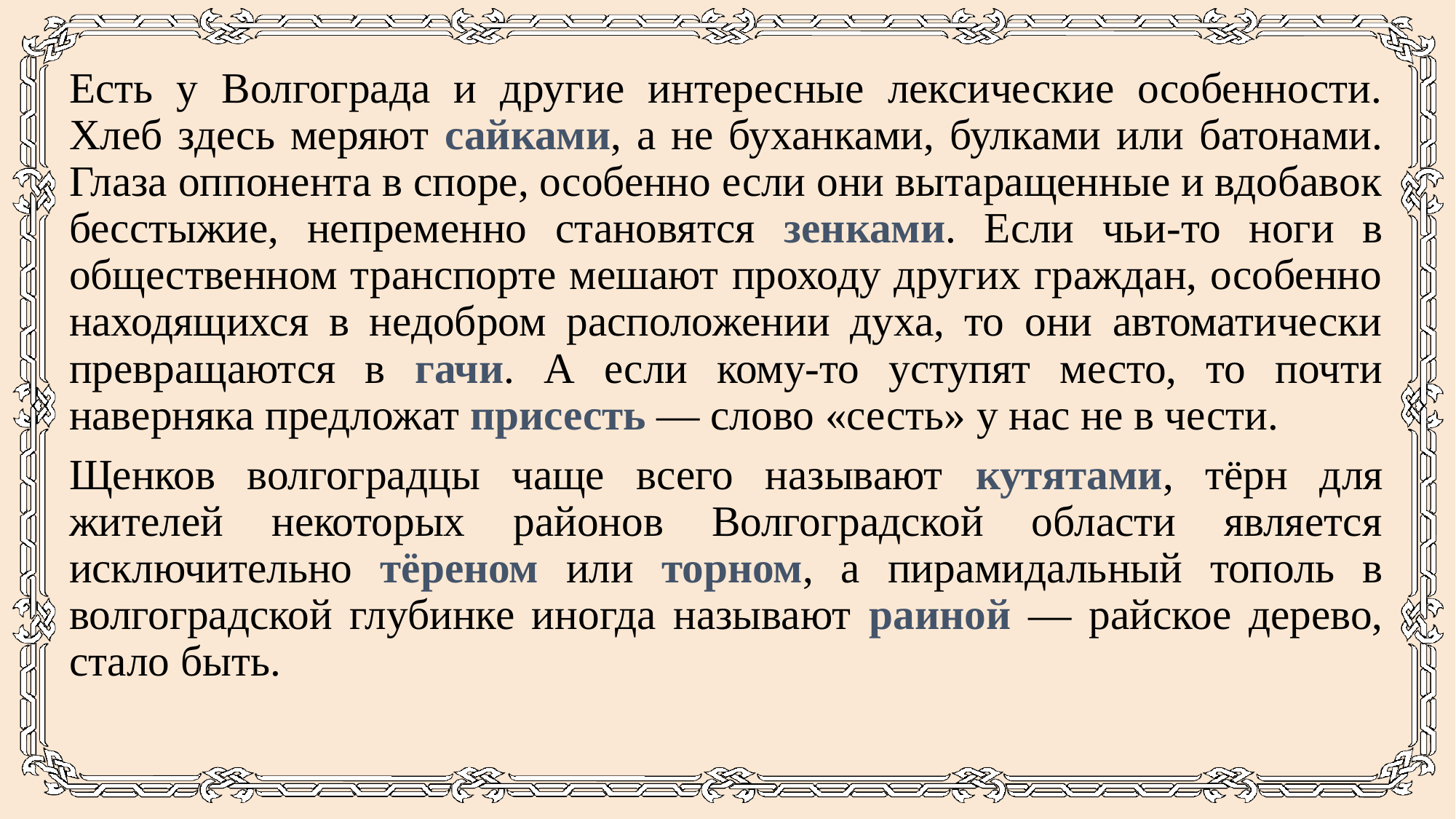

Есть у Волгограда и другие интересные лексические особенности. Хлеб здесь меряют сайками, а не буханками, булками или батонами. Глаза оппонента в споре, особенно если они вытаращенные и вдобавок бесстыжие, непременно становятся зенками. Если чьи-то ноги в общественном транспорте мешают проходу других граждан, особенно находящихся в недобром расположении духа, то они автоматически превращаются в гачи. А если кому-то уступят место, то почти наверняка предложат присесть — слово «сесть» у нас не в чести.
Щенков волгоградцы чаще всего называют кутятами, тёрн для жителей некоторых районов Волгоградской области является исключительно тёреном или торном, а пирамидальный тополь в волгоградской глубинке иногда называют раиной — райское дерево, стало быть.